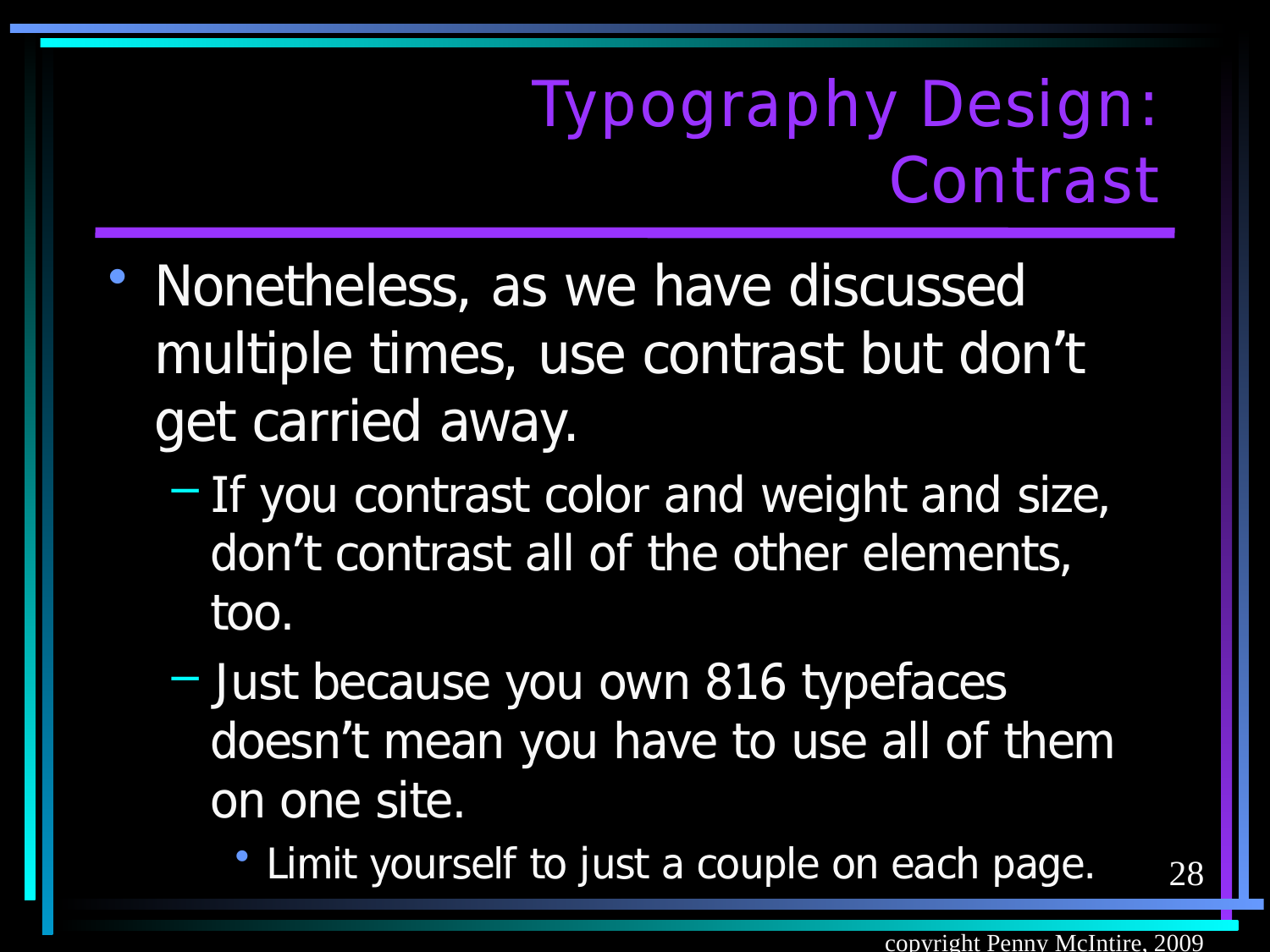

# Typography Design: Contrast
Nonetheless, as we have discussed multiple times, use contrast but don’t get carried away.
If you contrast color and weight and size, don’t contrast all of the other elements, too.
Just because you own 816 typefaces doesn’t mean you have to use all of them on one site.
Limit yourself to just a couple on each page.

28
copyright Penny McIntire, 2009